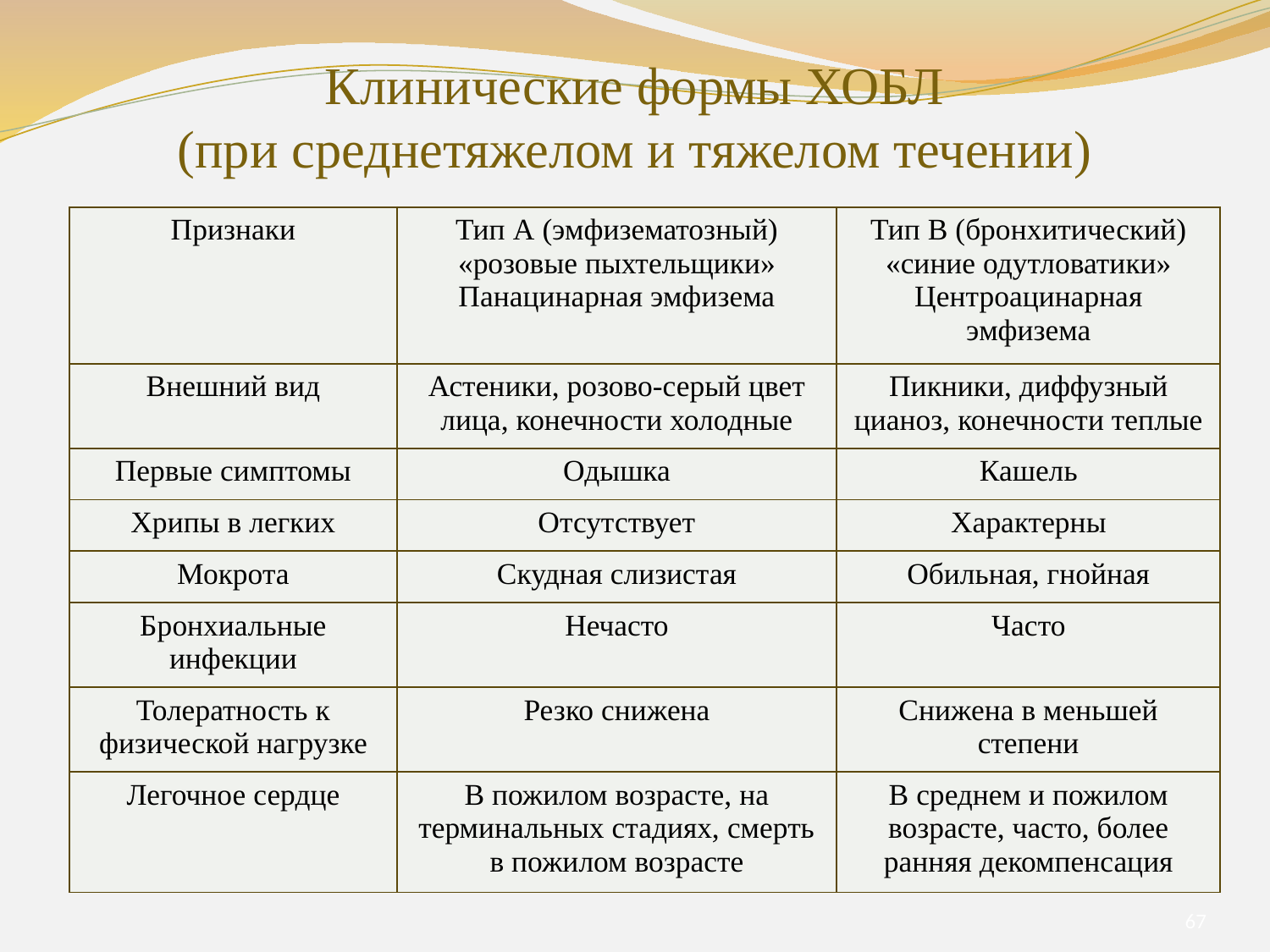

# Клинические формы ХОБЛ (при среднетяжелом и тяжелом течении)
| Признаки | Тип А (эмфизематозный) «розовые пыхтельщики» Панацинарная эмфизема | Тип В (бронхитический) «синие одутловатики» Центроацинарная эмфизема |
| --- | --- | --- |
| Внешний вид | Астеники, розово-серый цвет лица, конечности холодные | Пикники, диффузный цианоз, конечности теплые |
| Первые симптомы | Одышка | Кашель |
| Хрипы в легких | Отсутствует | Характерны |
| Мокрота | Скудная слизистая | Обильная, гнойная |
| Бронхиальные инфекции | Нечасто | Часто |
| Толератность к физической нагрузке | Резко снижена | Снижена в меньшей степени |
| Легочное сердце | В пожилом возрасте, на терминальных стадиях, смерть в пожилом возрасте | В среднем и пожилом возрасте, часто, более ранняя декомпенсация |
67